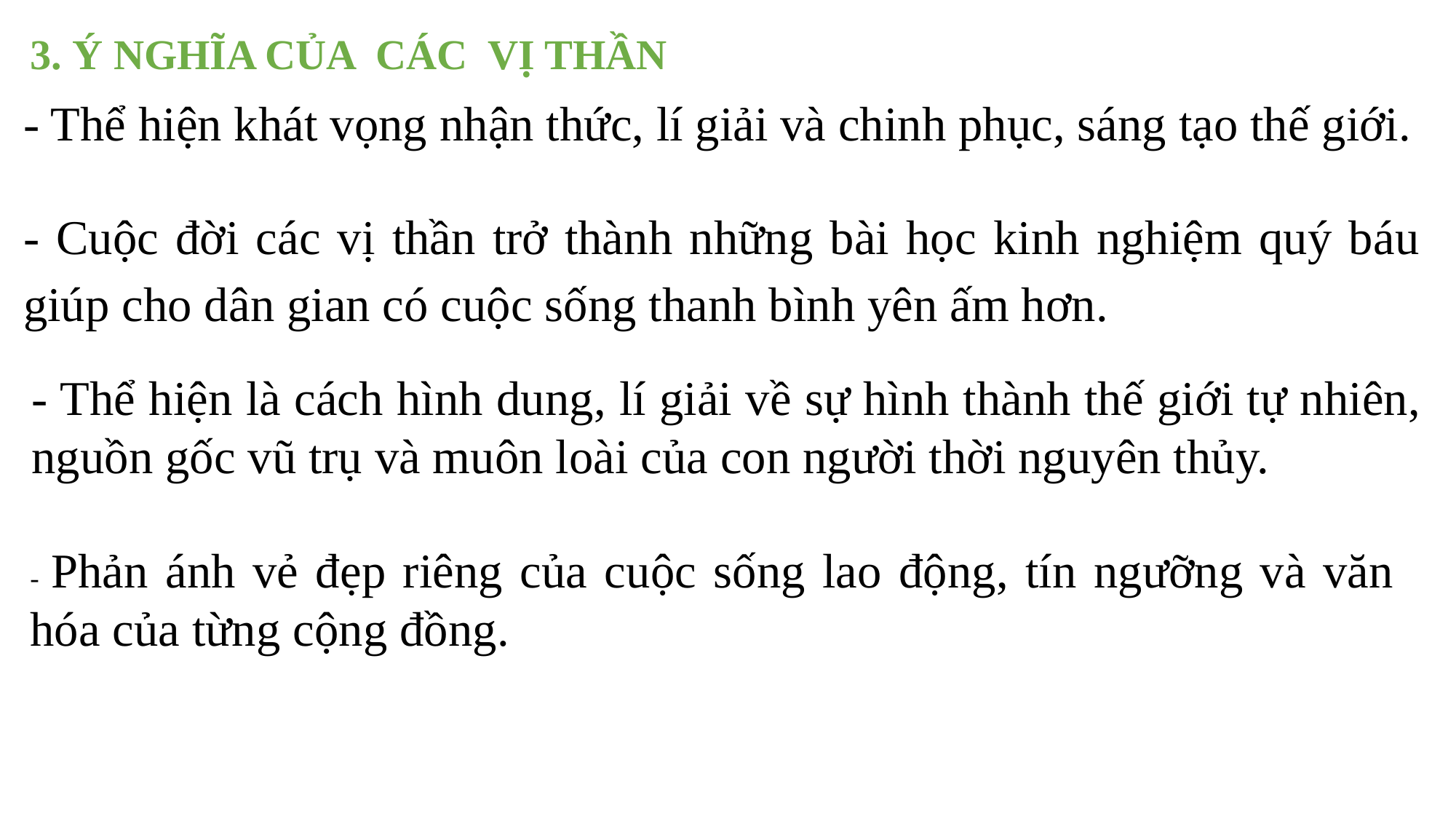

3. Ý NGHĨA CỦA  CÁC  VỊ THẦN
- Thể hiện khát vọng nhận thức, lí giải và chinh phục, sáng tạo thế giới.
- Cuộc đời các vị thần trở thành những bài học kinh nghiệm quý báu giúp cho dân gian có cuộc sống thanh bình yên ấm hơn.
- Thể hiện là cách hình dung, lí giải về sự hình thành thế giới tự nhiên, nguồn gốc vũ trụ và muôn loài của con người thời nguyên thủy.
- Phản ánh vẻ đẹp riêng của cuộc sống lao động, tín ngưỡng và văn hóa của từng cộng đồng.